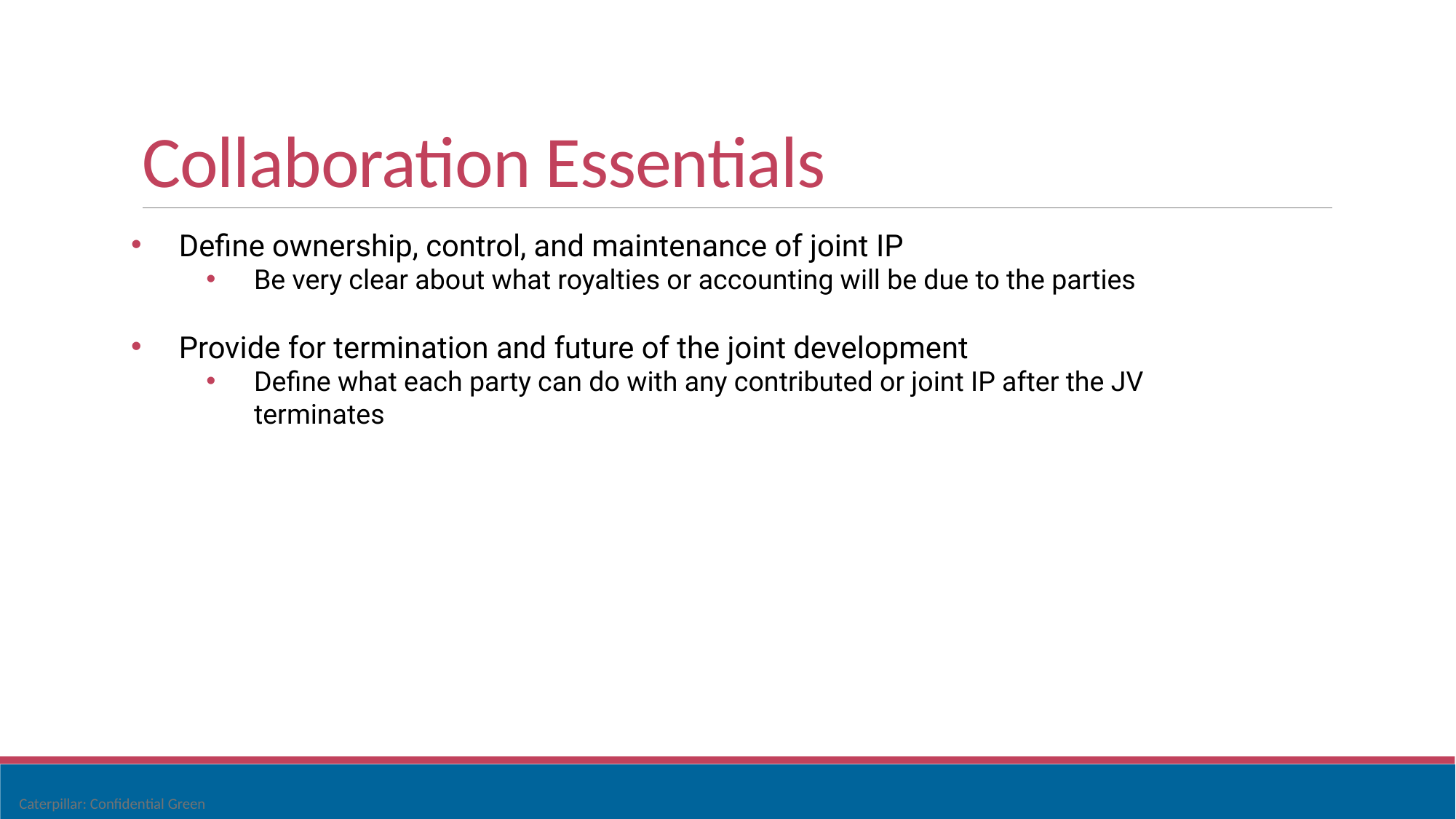

# Collaboration Essentials
Define ownership, control, and maintenance of joint IP
Be very clear about what royalties or accounting will be due to the parties

Provide for termination and future of the joint development
Define what each party can do with any contributed or joint IP after the JV terminates